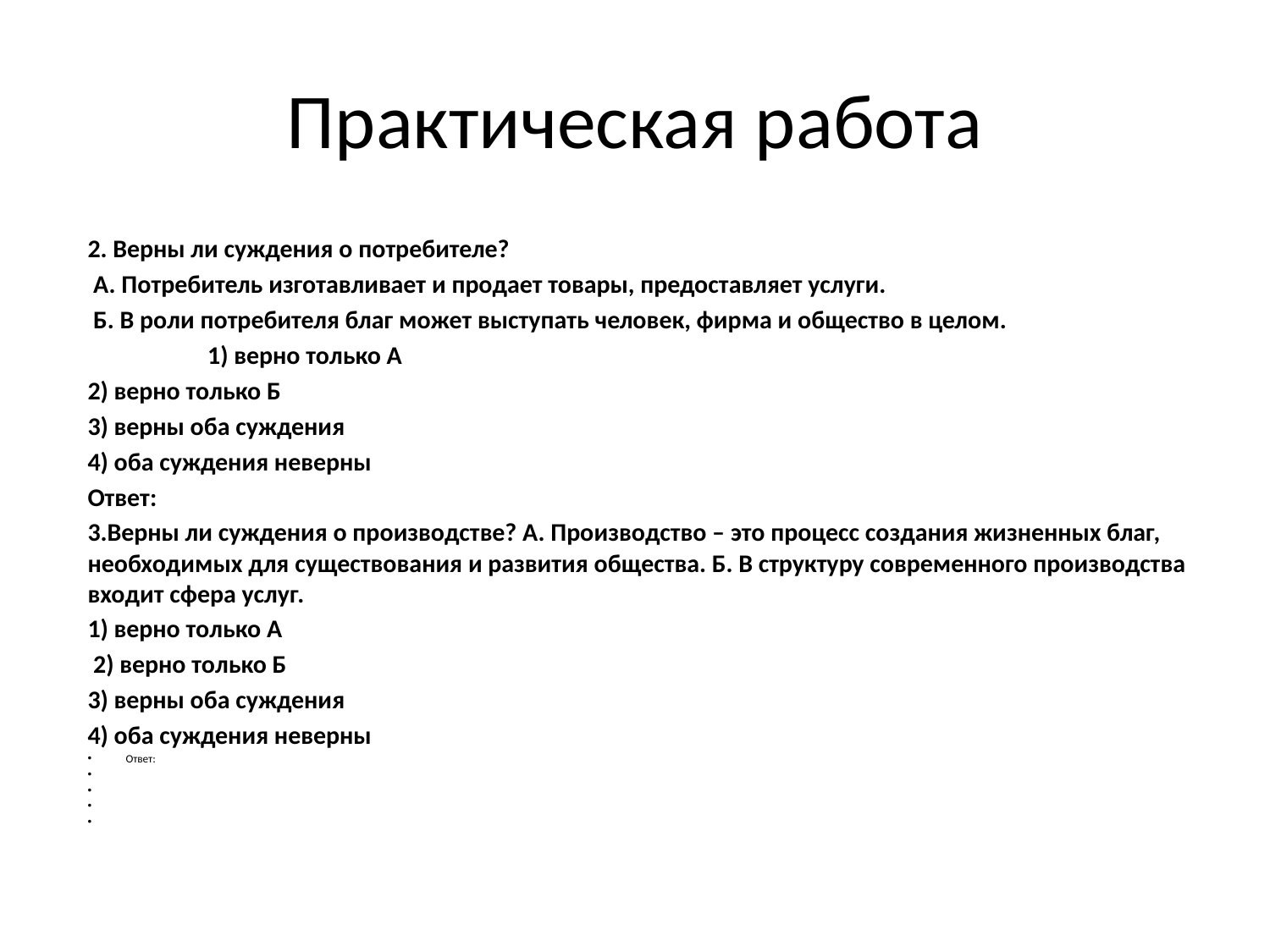

# Практическая работа
2. Верны ли суждения о потребителе?
 А. Потребитель изготавливает и продает товары, предоставляет услуги.
 Б. В роли потребителя благ может выступать человек, фирма и общество в целом.
                     1) верно только А
2) верно только Б
3) верны оба суждения
4) оба суждения неверны
Ответ:
3.Верны ли суждения о производстве? А. Производство – это процесс создания жизненных благ, необходимых для существования и развития общества. Б. В структуру современного производства входит сфера услуг.
1) верно только А
 2) верно только Б
3) верны оба суждения
4) оба суждения неверны
Ответ: